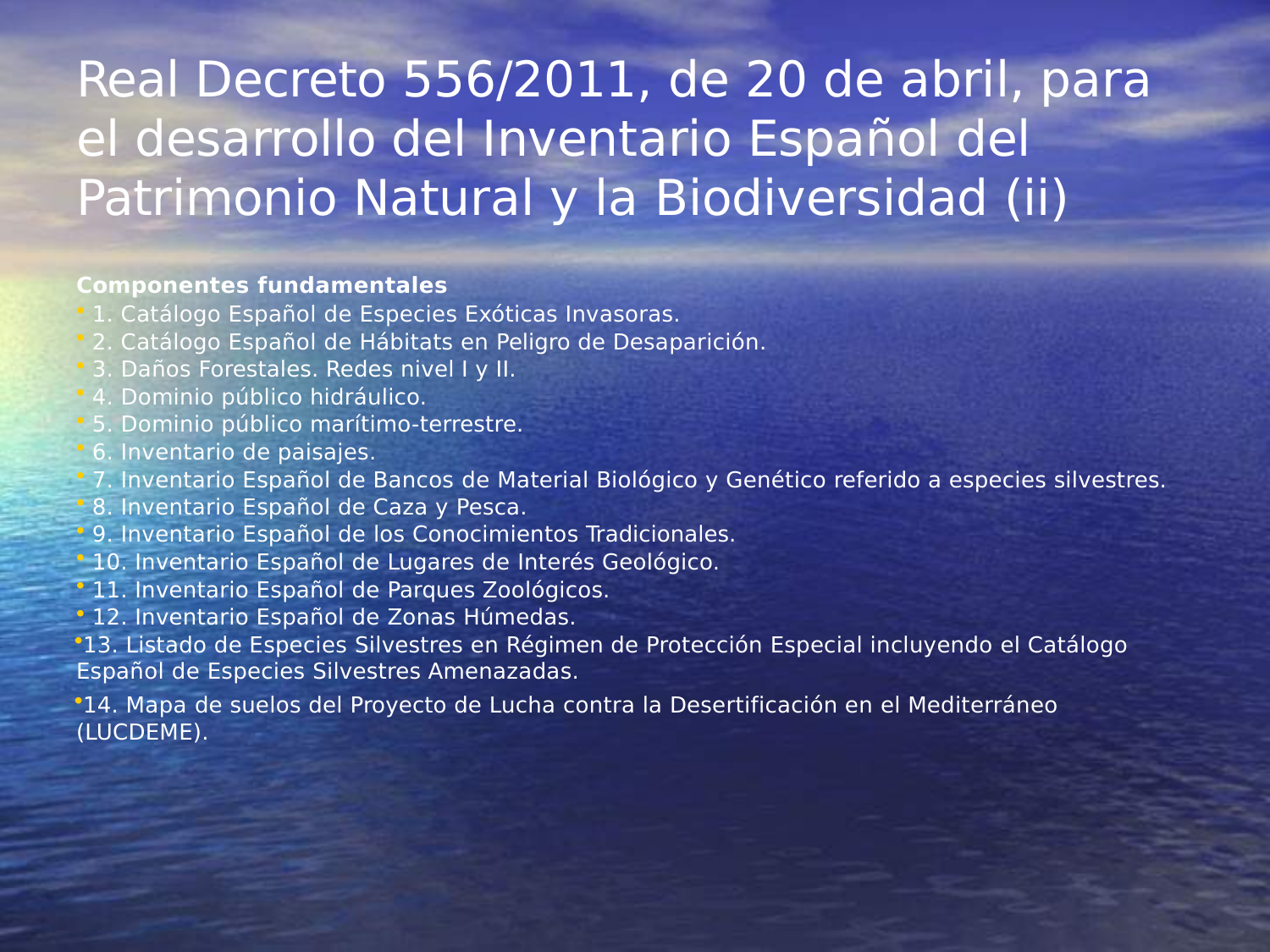

# Real Decreto 556/2011, de 20 de abril, para  el desarrollo del Inventario Español del  Patrimonio Natural y la Biodiversidad (ii)
Componentes fundamentales
1. Catálogo Español de Especies Exóticas Invasoras.
2. Catálogo Español de Hábitats en Peligro de Desaparición.
3. Daños Forestales. Redes nivel I y II.
4. Dominio público hidráulico.
5. Dominio público marítimo-terrestre.
6. Inventario de paisajes.
7. Inventario Español de Bancos de Material Biológico y Genético referido a especies silvestres.
8. Inventario Español de Caza y Pesca.
9. Inventario Español de los Conocimientos Tradicionales.
10. Inventario Español de Lugares de Interés Geológico.
11. Inventario Español de Parques Zoológicos.
12. Inventario Español de Zonas Húmedas.
13. Listado de Especies Silvestres en Régimen de Protección Especial incluyendo el Catálogo  Español de Especies Silvestres Amenazadas.
14. Mapa de suelos del Proyecto de Lucha contra la Desertificación en el Mediterráneo  (LUCDEME).